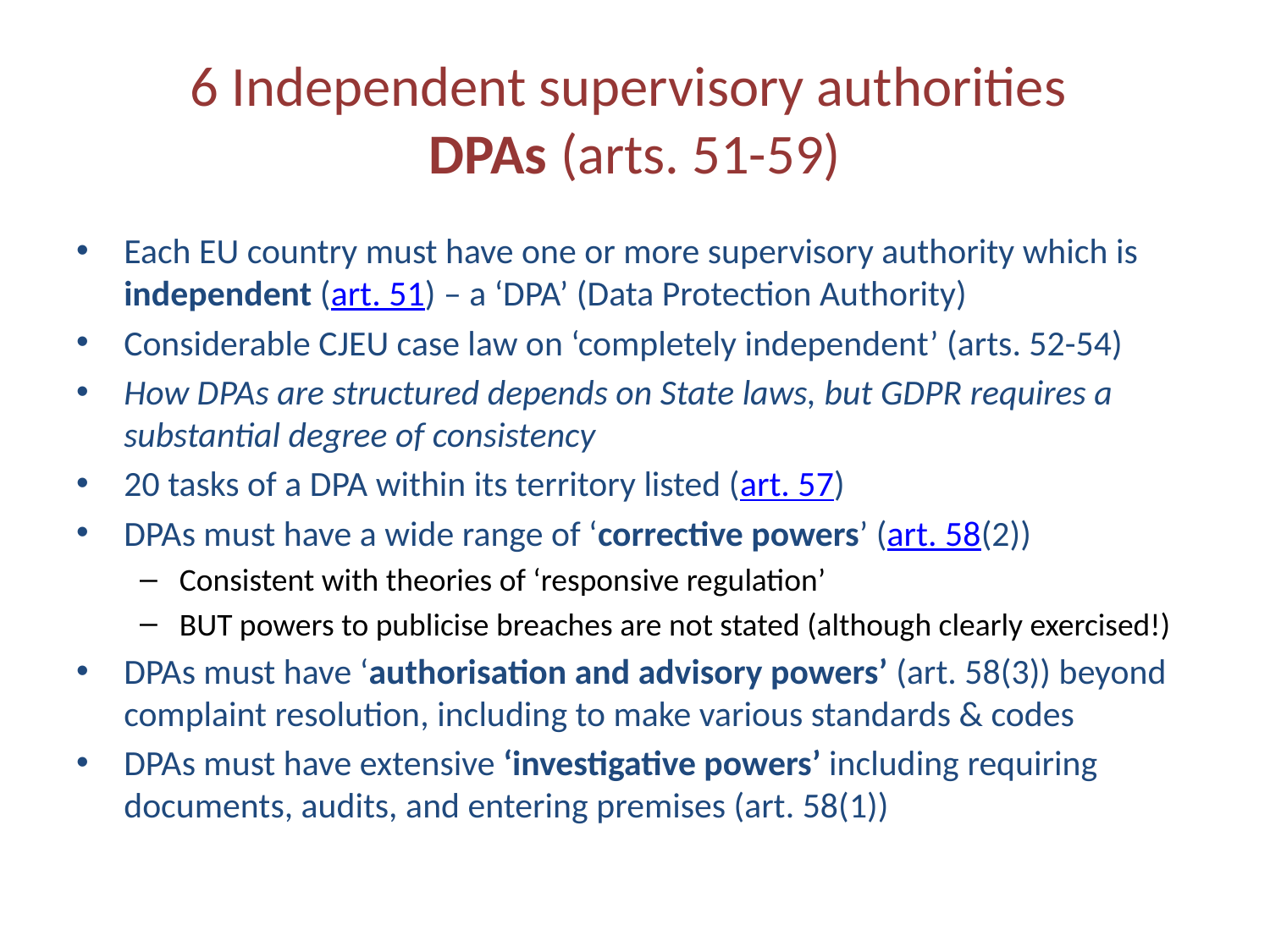

# 6 Independent supervisory authorities DPAs (arts. 51-59)
Each EU country must have one or more supervisory authority which is independent (art. 51) – a ‘DPA’ (Data Protection Authority)
Considerable CJEU case law on ‘completely independent’ (arts. 52-54)
How DPAs are structured depends on State laws, but GDPR requires a substantial degree of consistency
20 tasks of a DPA within its territory listed (art. 57)
DPAs must have a wide range of ‘corrective powers’ (art. 58(2))
Consistent with theories of ‘responsive regulation’
BUT powers to publicise breaches are not stated (although clearly exercised!)
DPAs must have ‘authorisation and advisory powers’ (art. 58(3)) beyond complaint resolution, including to make various standards & codes
DPAs must have extensive ‘investigative powers’ including requiring documents, audits, and entering premises (art. 58(1))